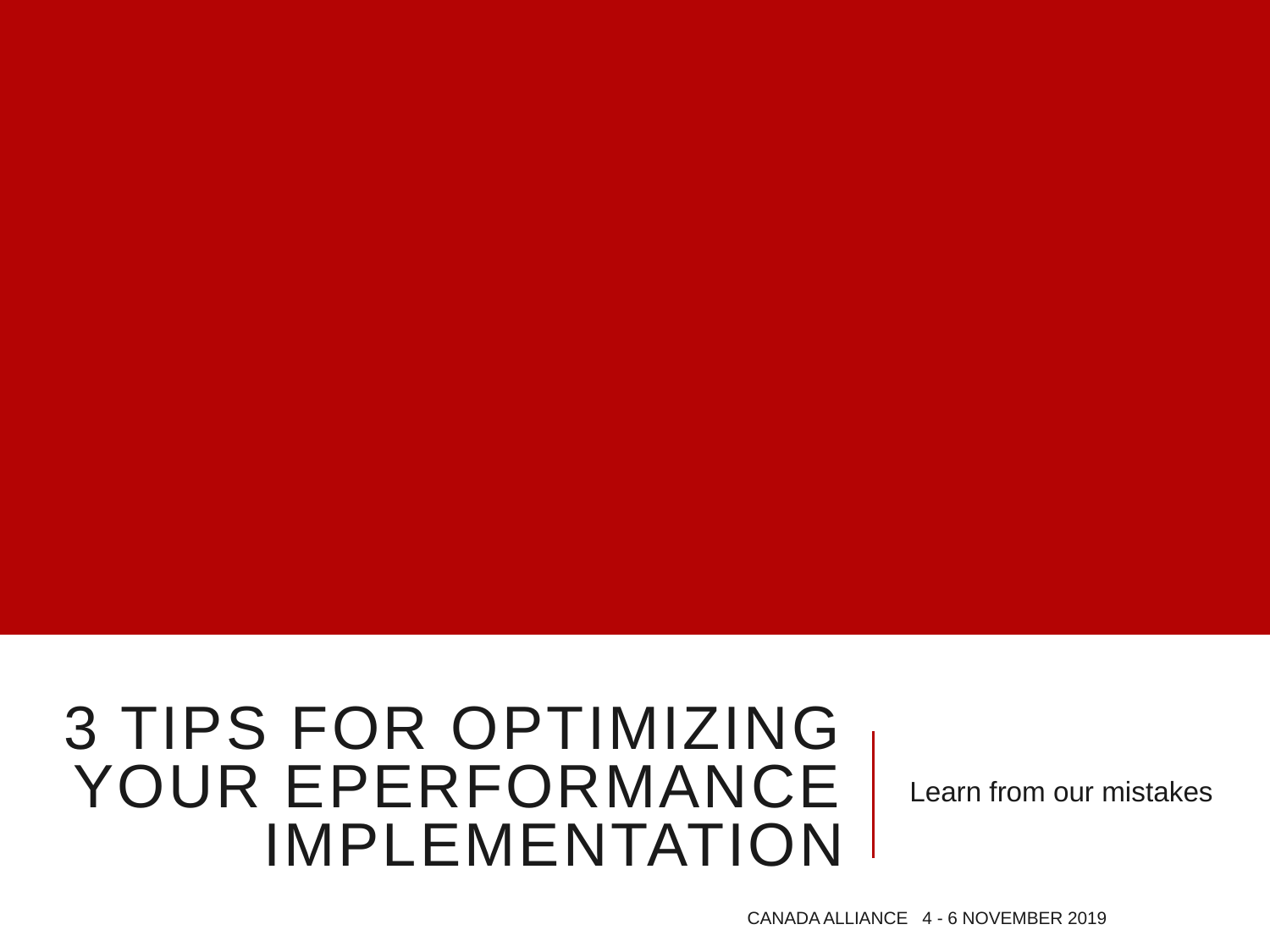

# 3 Tips for Optimizing your ePerformance Implementation
Learn from our mistakes
Canada Alliance   4 - 6 November 2019